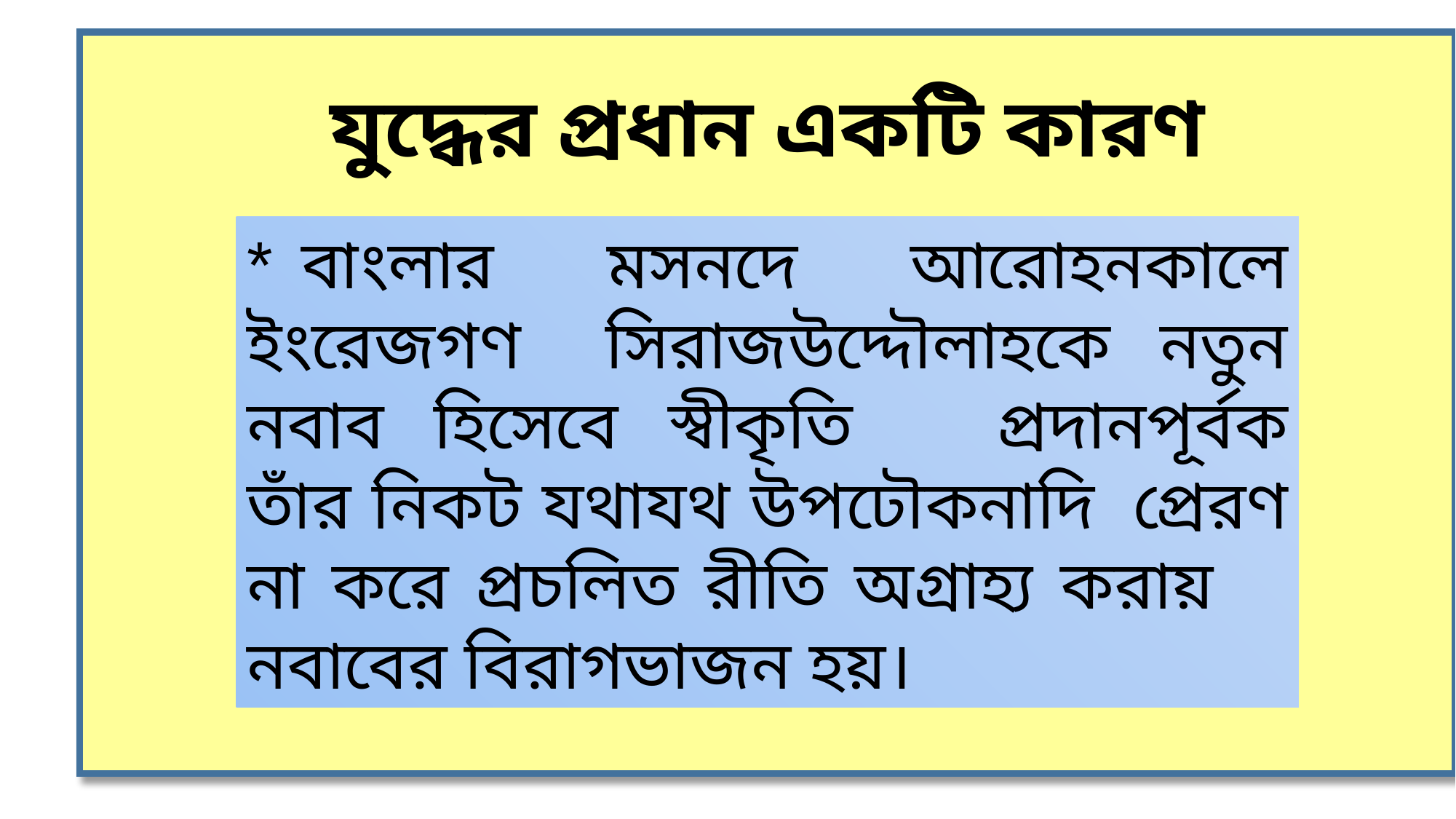

যুদ্ধের প্রধান একটি কারণ
*	বাংলার মসনদে আরোহনকালে ইংরেজগণ 	সিরাজউদ্দৌলাহকে নতুন নবাব হিসেবে স্বীকৃতি 	প্রদানপূর্বক তাঁর নিকট যথাযথ উপঢৌকনাদি 	প্রেরণ না করে প্রচলিত রীতি অগ্রাহ্য করায় 	নবাবের বিরাগভাজন হয়।